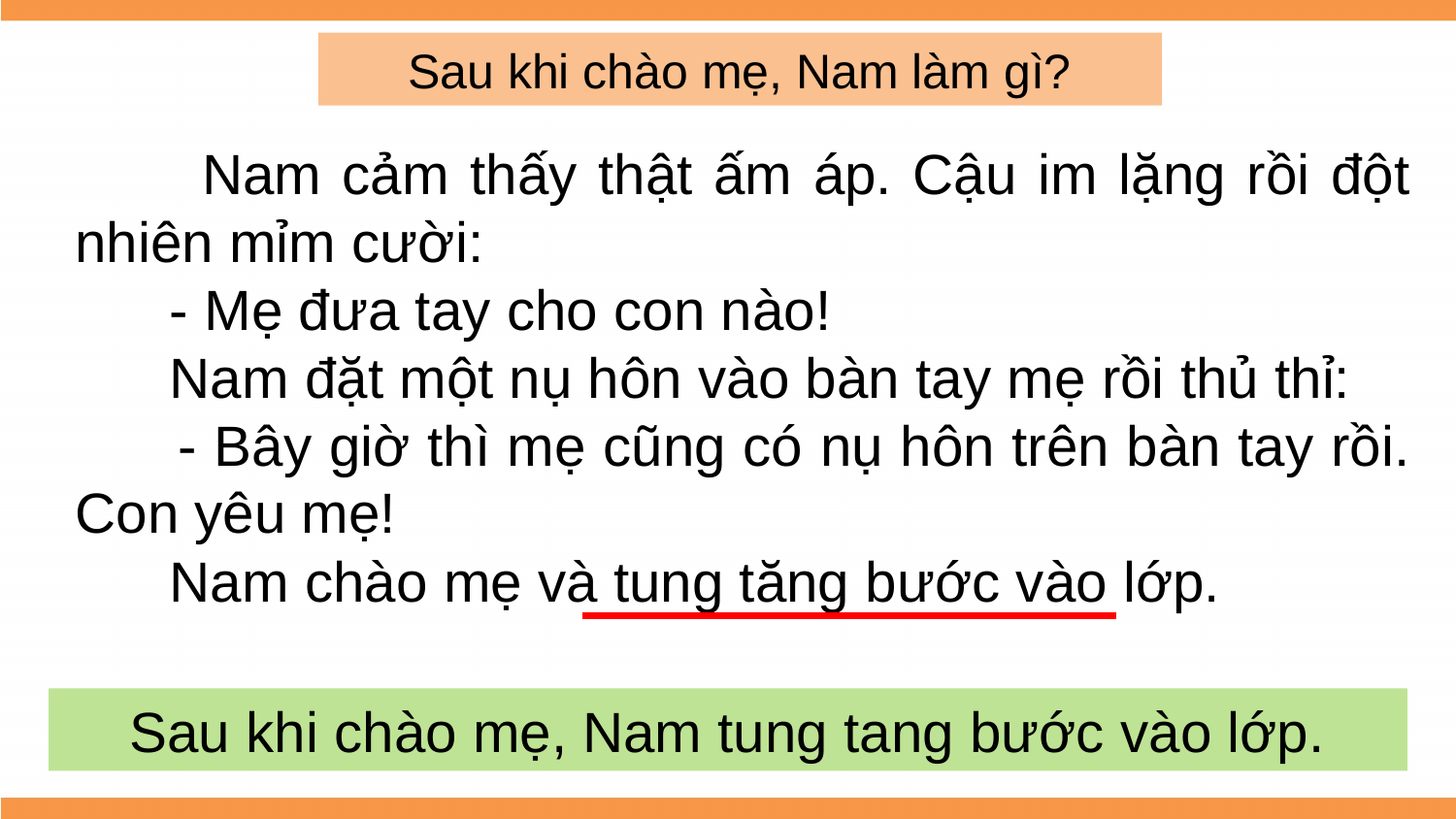

Sau khi chào mẹ, Nam làm gì?
      Nam cảm thấy thật ấm áp. Cậu im lặng rồi đột nhiên mỉm cười:
      - Mẹ đưa tay cho con nào!
      Nam đặt một nụ hôn vào bàn tay mẹ rồi thủ thỉ:
      - Bây giờ thì mẹ cũng có nụ hôn trên bàn tay rồi. Con yêu mẹ!
      Nam chào mẹ và tung tăng bước vào lớp.
Sau khi chào mẹ, Nam tung tang bước vào lớp.